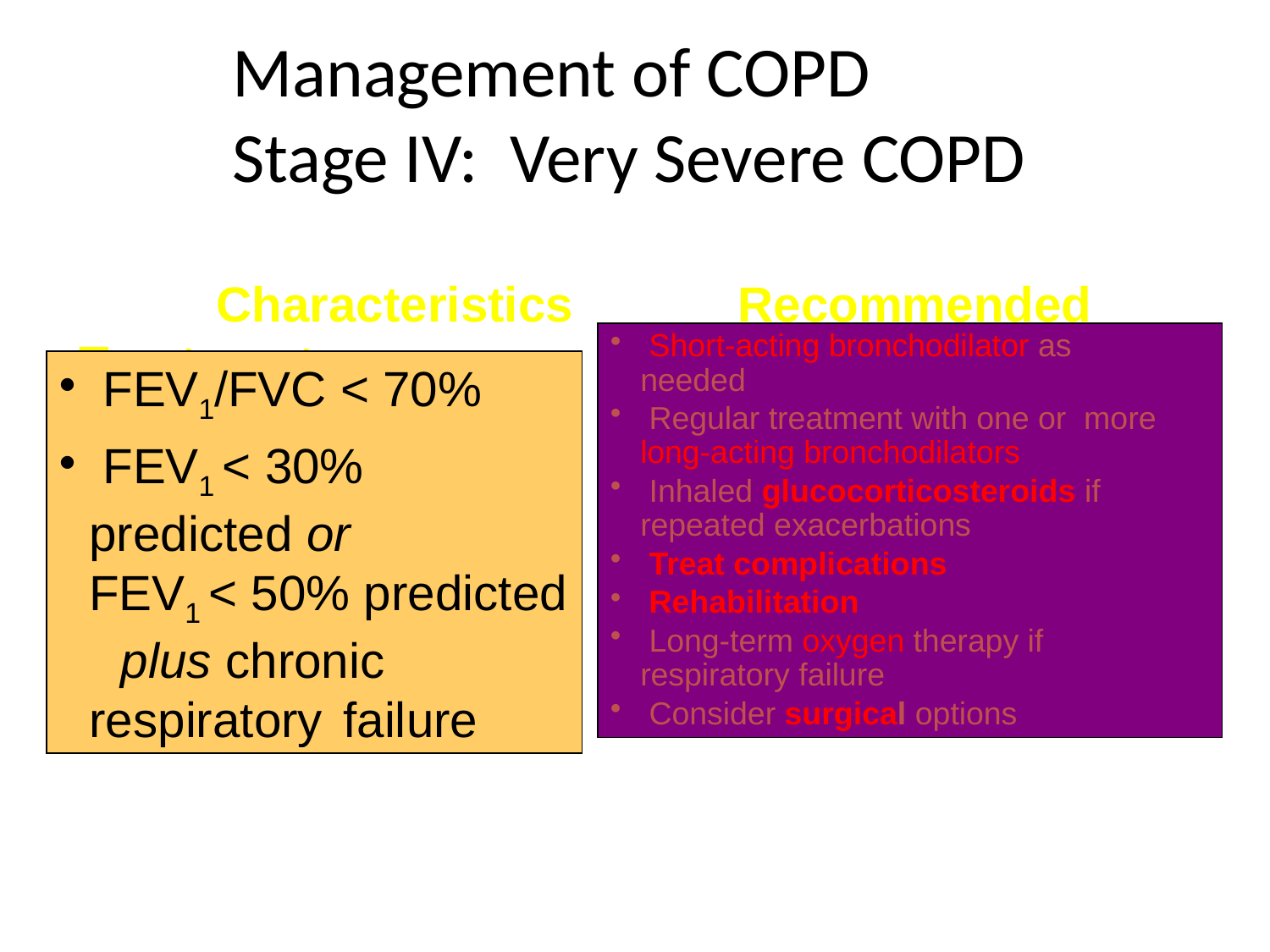

Management of COPD
Stage IV:  Very Severe COPD
          Characteristics            Recommended Treatment
 Short-acting bronchodilator as 	needed
 Regular treatment with one or  more long-acting bronchodilators
 Inhaled glucocorticosteroids if 	repeated exacerbations
 Treat complications
 Rehabilitation
 Long-term oxygen therapy if 	respiratory failure
 Consider surgical options
 FEV1/FVC < 70%
 FEV1 < 30% predicted or 	FEV1 < 50% predicted 	plus chronic respiratory 	failure